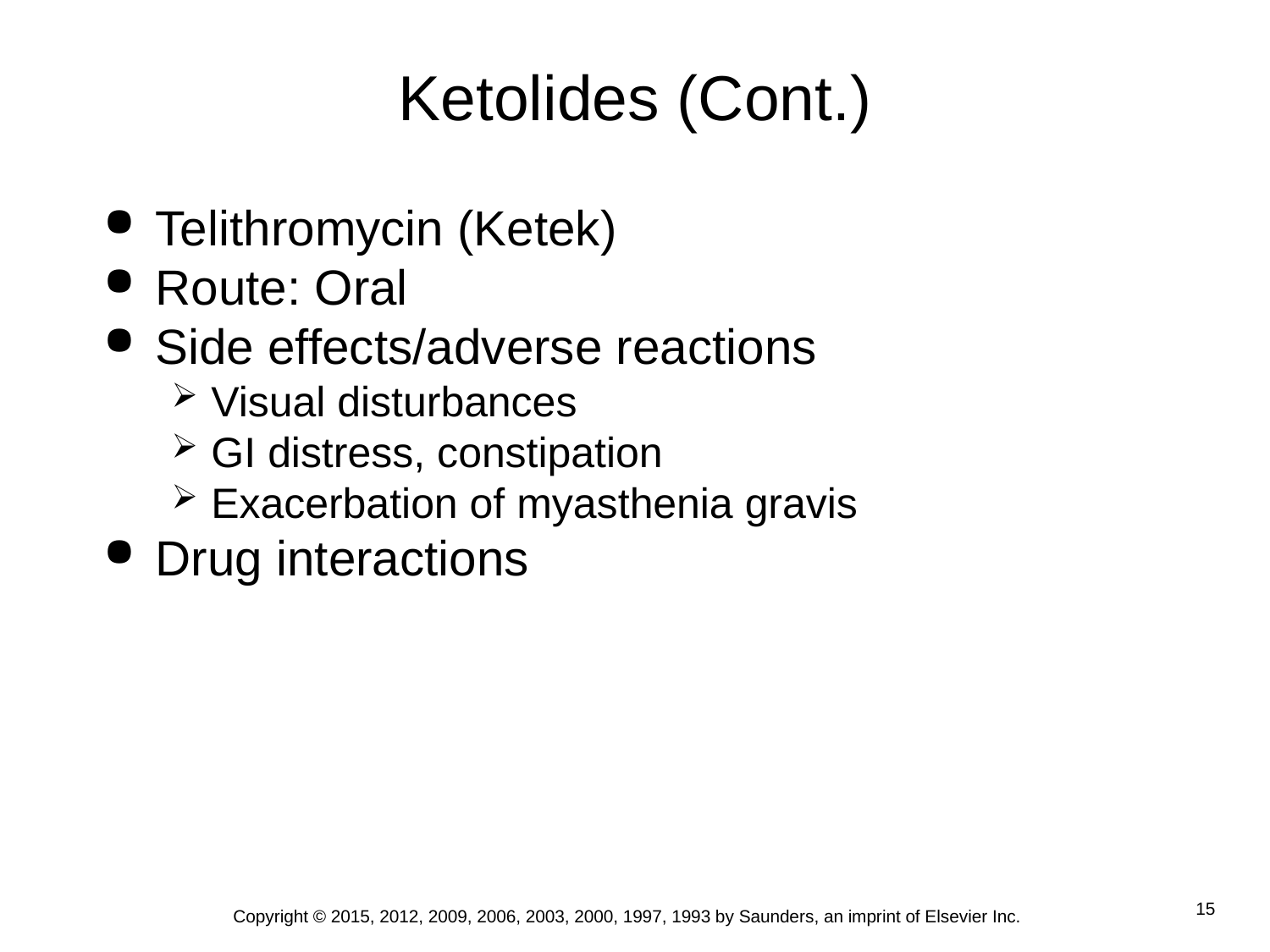

# Ketolides (Cont.)
Telithromycin (Ketek)
Route: Oral
Side effects/adverse reactions
Visual disturbances
GI distress, constipation
Exacerbation of myasthenia gravis
Drug interactions
Copyright © 2015, 2012, 2009, 2006, 2003, 2000, 1997, 1993 by Saunders, an imprint of Elsevier Inc.